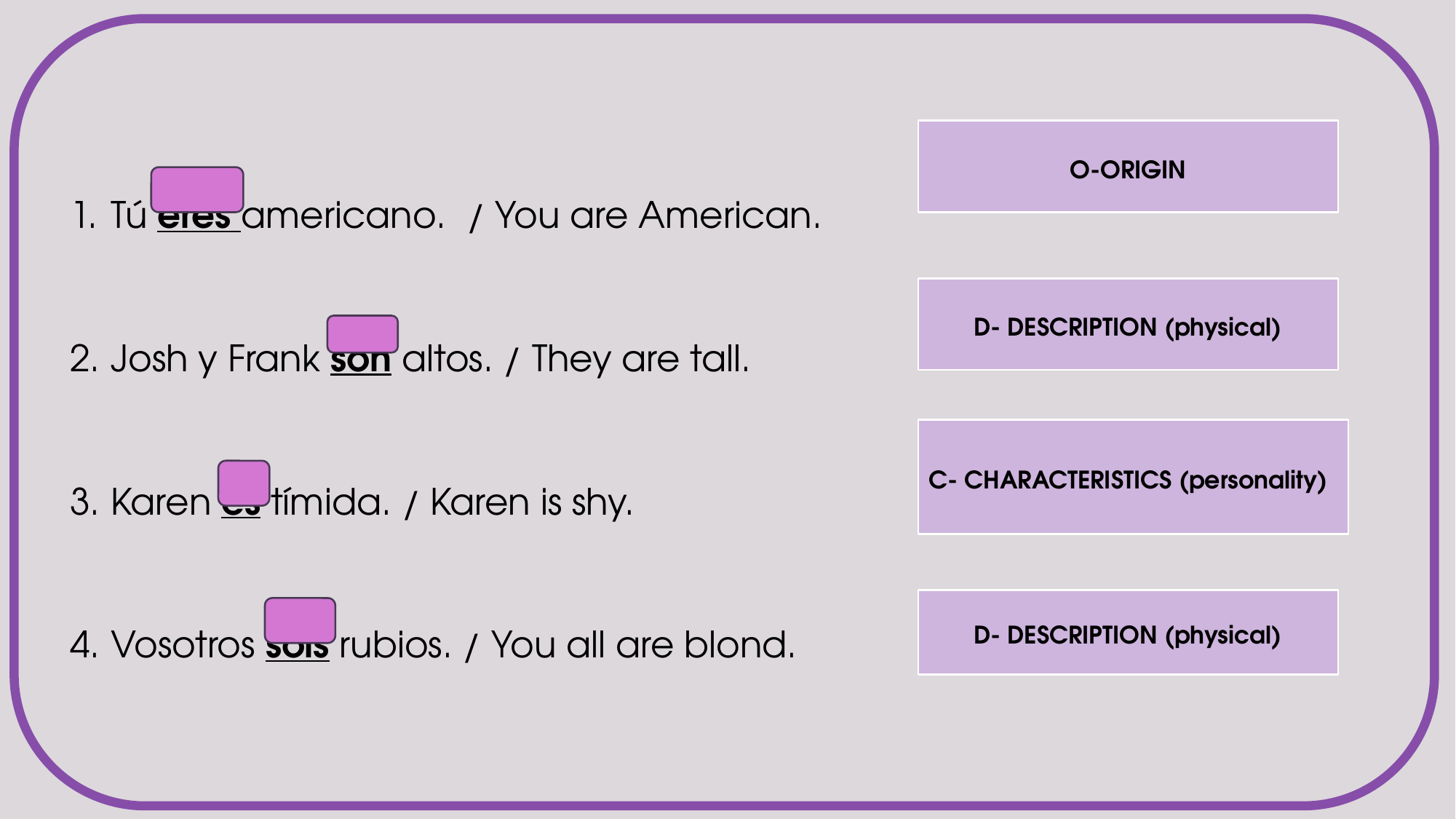

Tú eres americano.  / You are American.
Josh y Frank son altos. / They are tall.
Karen es tímida. / Karen is shy.
Vosotros sóis rubios. / You all are blond.

O-ORIGIN

D- DESCRIPTION (physical)

C- CHARACTERISTICS (personality)

D- DESCRIPTION (physical)